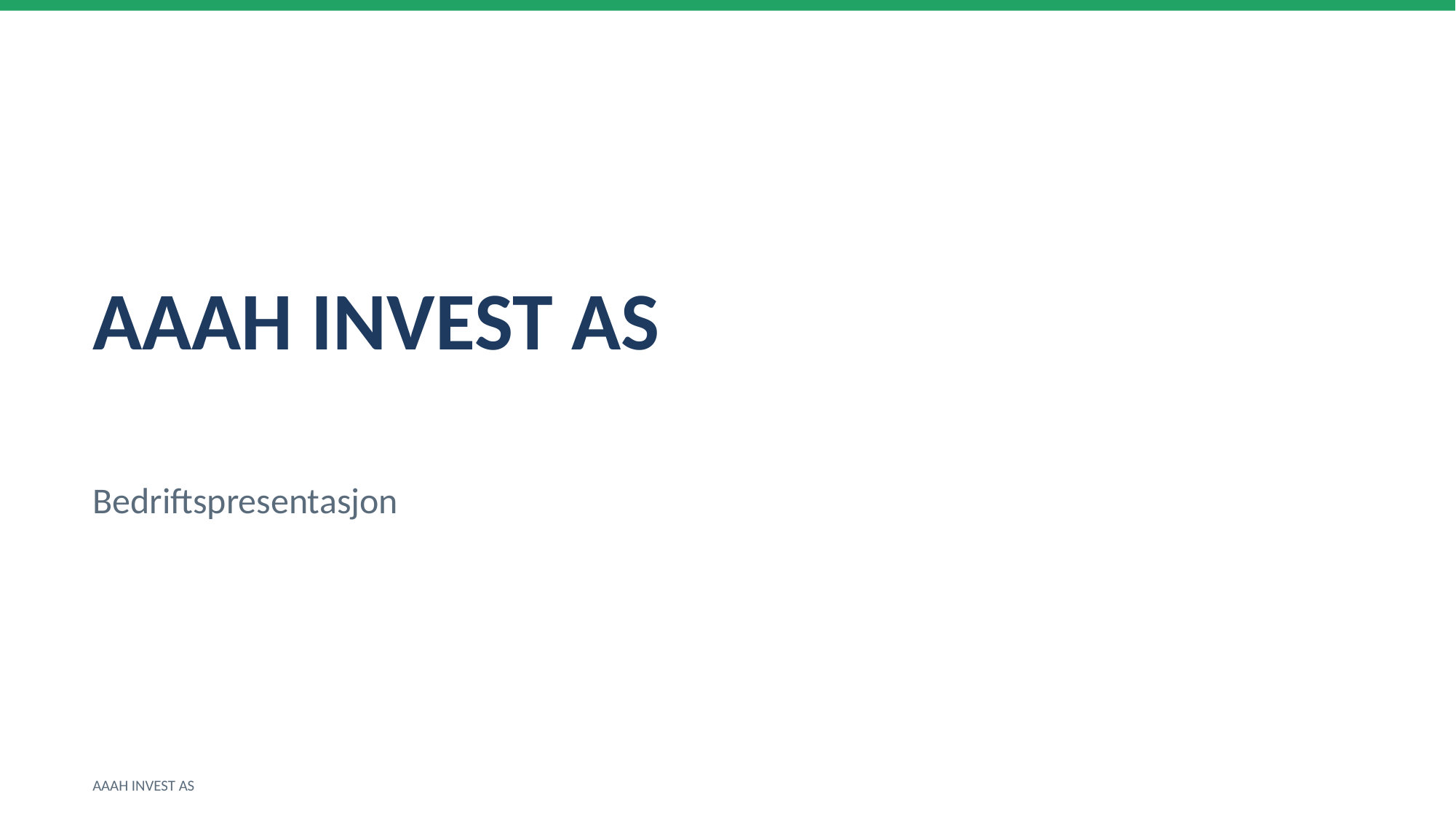

AAAH INVEST AS
Bedriftspresentasjon
AAAH INVEST AS